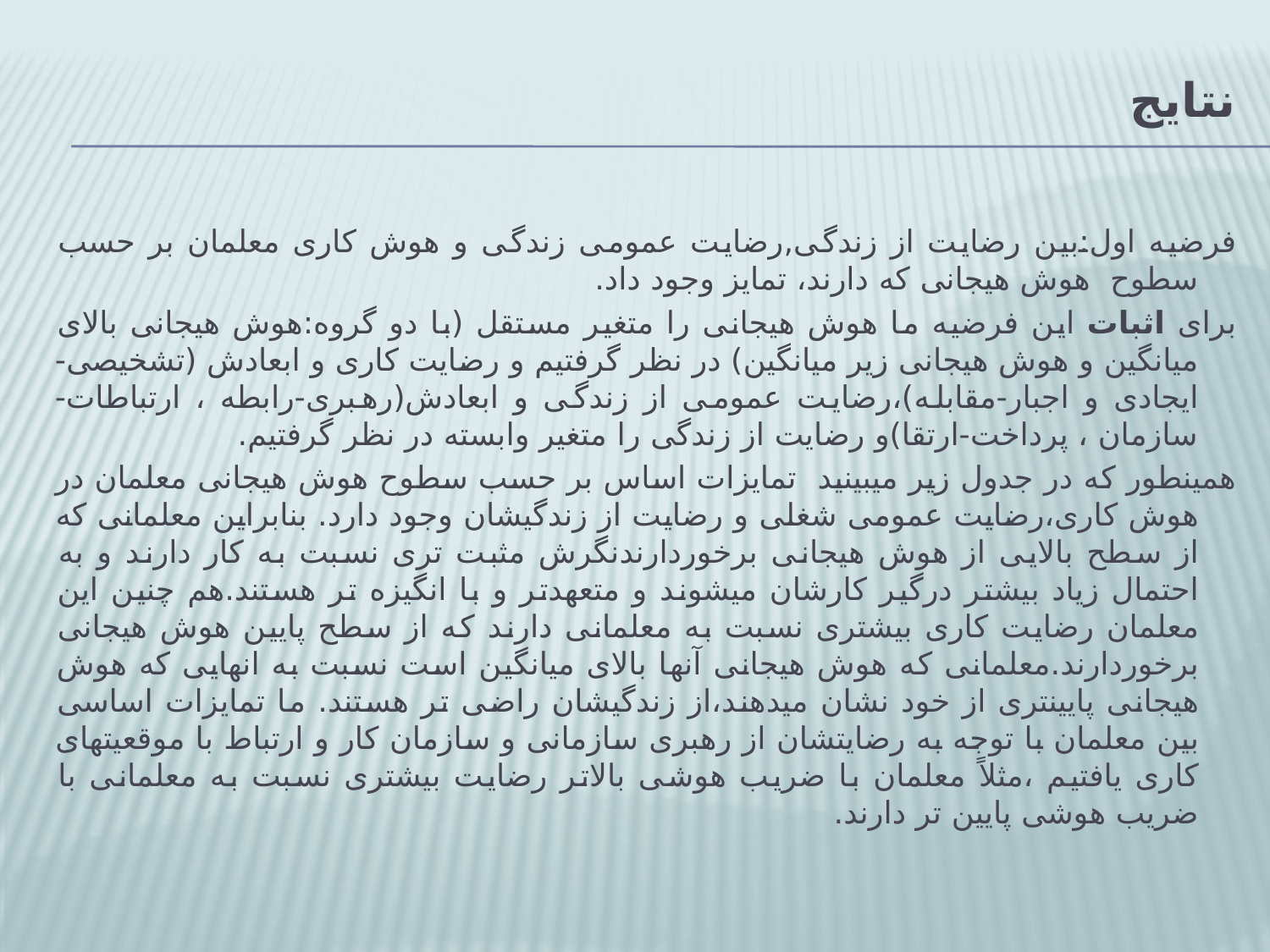

# نتایج
فرضیه اول:بین رضایت از زندگی,رضایت عمومی زندگی و هوش کاری معلمان بر حسب سطوح  هوش هیجانی که دارند، تمایز وجود داد.
برای اثبات این فرضیه ما هوش هیجانی را متغیر مستقل (با دو گروه:هوش هیجانی بالای میانگین و هوش هیجانی زیر میانگین) در نظر گرفتیم و رضایت کاری و ابعادش (تشخیصی-ایجادی و اجبار-مقابله)،رضایت عمومی از زندگی و ابعادش(رهبری-رابطه ، ارتباطات-سازمان ، پرداخت-ارتقا)و رضایت از زندگی را متغیر وابسته در نظر گرفتیم.
همینطور که در جدول زیر میبینید  تمایزات اساس بر حسب سطوح هوش هیجانی معلمان در هوش کاری،رضایت عمومی شغلی و رضایت از زندگیشان وجود دارد. بنابراین معلمانی که از سطح بالایی از هوش هیجانی برخوردارندنگرش مثبت تری نسبت به کار دارند و به احتمال زیاد بیشتر درگیر کارشان میشوند و متعهدتر و با انگیزه تر هستند.هم چنین این معلمان رضایت کاری بیشتری نسبت به معلمانی دارند که از سطح پایین هوش هیجانی برخوردارند.معلمانی که هوش هیجانی آنها بالای میانگین است نسبت به انهایی که هوش هیجانی پایینتری از خود نشان میدهند،از زندگیشان راضی تر هستند. ما تمایزات اساسی بین معلمان با توجه به رضایتشان از رهبری سازمانی و سازمان کار و ارتباط با موقعیتهای کاری یافتیم ،مثلاً معلمان با ضریب هوشی بالاتر رضایت بیشتری نسبت به معلمانی با ضریب هوشی پایین تر دارند.